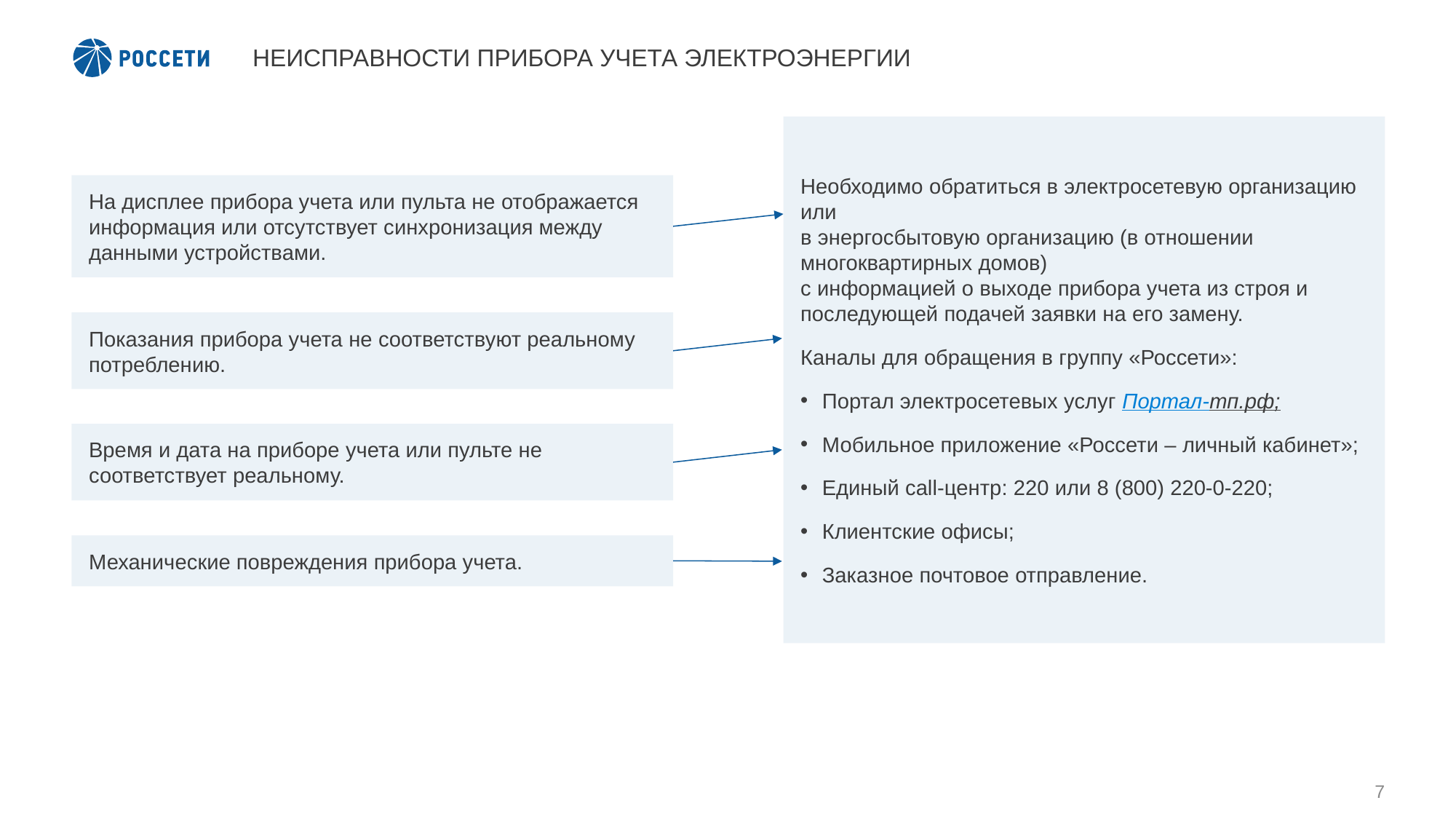

# НЕИСПРАВНОСТИ ПРИБОРА УЧЕТА ЭЛЕКТРОЭНЕРГИИ
Необходимо обратиться в электросетевую организацию или
в энергосбытовую организацию (в отношении многоквартирных домов)
с информацией о выходе прибора учета из строя и последующей подачей заявки на его замену.
Каналы для обращения в группу «Россети»:
Портал электросетевых услуг Портал-тп.рф;
Мобильное приложение «Россети – личный кабинет»;
Единый call-центр: 220 или 8 (800) 220-0-220;
Клиентские офисы;
Заказное почтовое отправление.
На дисплее прибора учета или пульта не отображается информация или отсутствует синхронизация между данными устройствами.
Показания прибора учета не соответствуют реальному потреблению.
Время и дата на приборе учета или пульте не соответствует реальному.
Механические повреждения прибора учета.